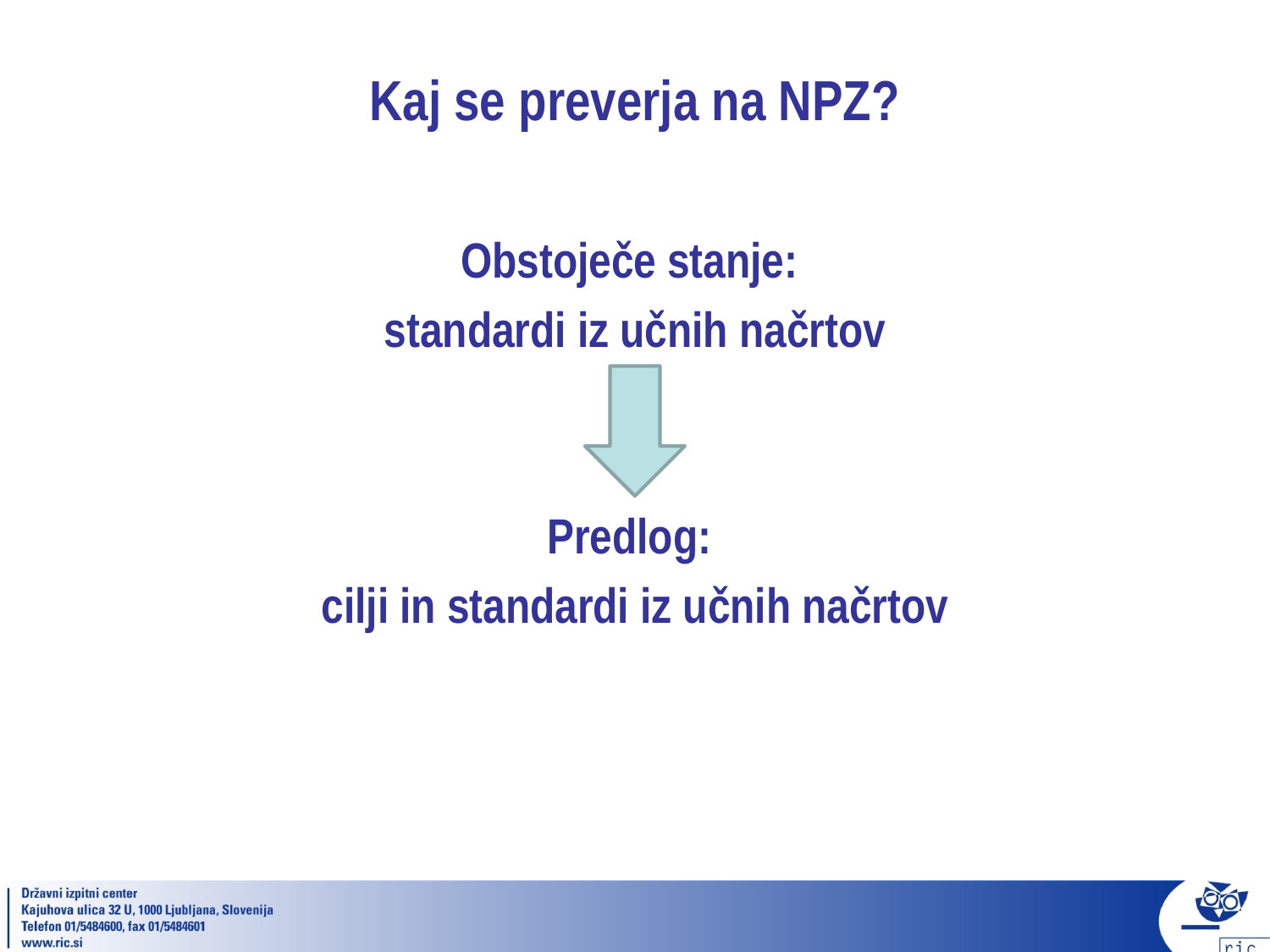

# Kaj se preverja na NPZ?
Obstoječe stanje:
standardi iz učnih načrtov

Predlog:
cilji in standardi iz učnih načrtov